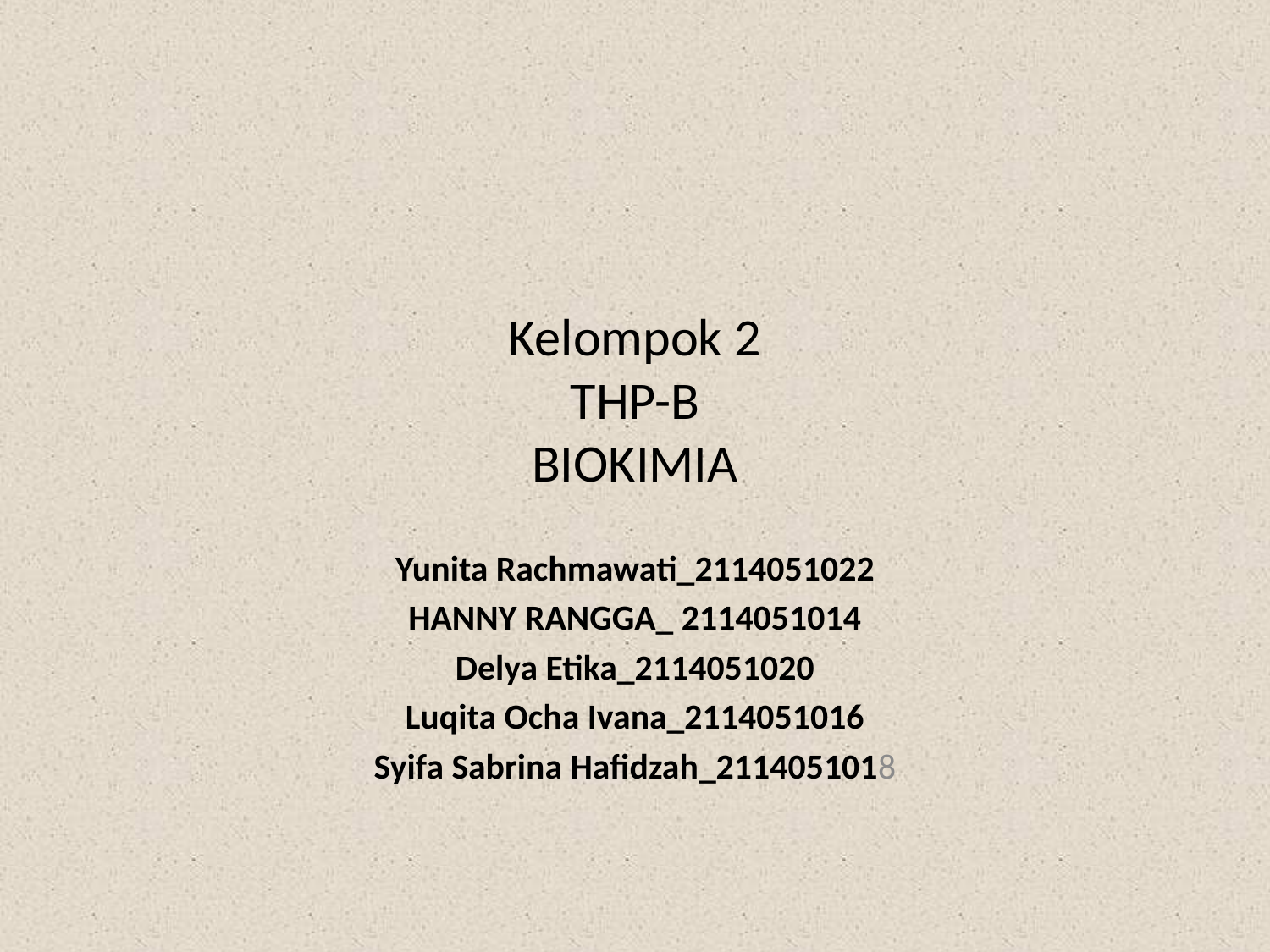

# Kelompok 2 THP-B BIOKIMIA
Yunita Rachmawati_2114051022
HANNY RANGGA_ 2114051014
Delya Etika_2114051020
Luqita Ocha Ivana_2114051016
Syifa Sabrina Hafidzah_2114051018